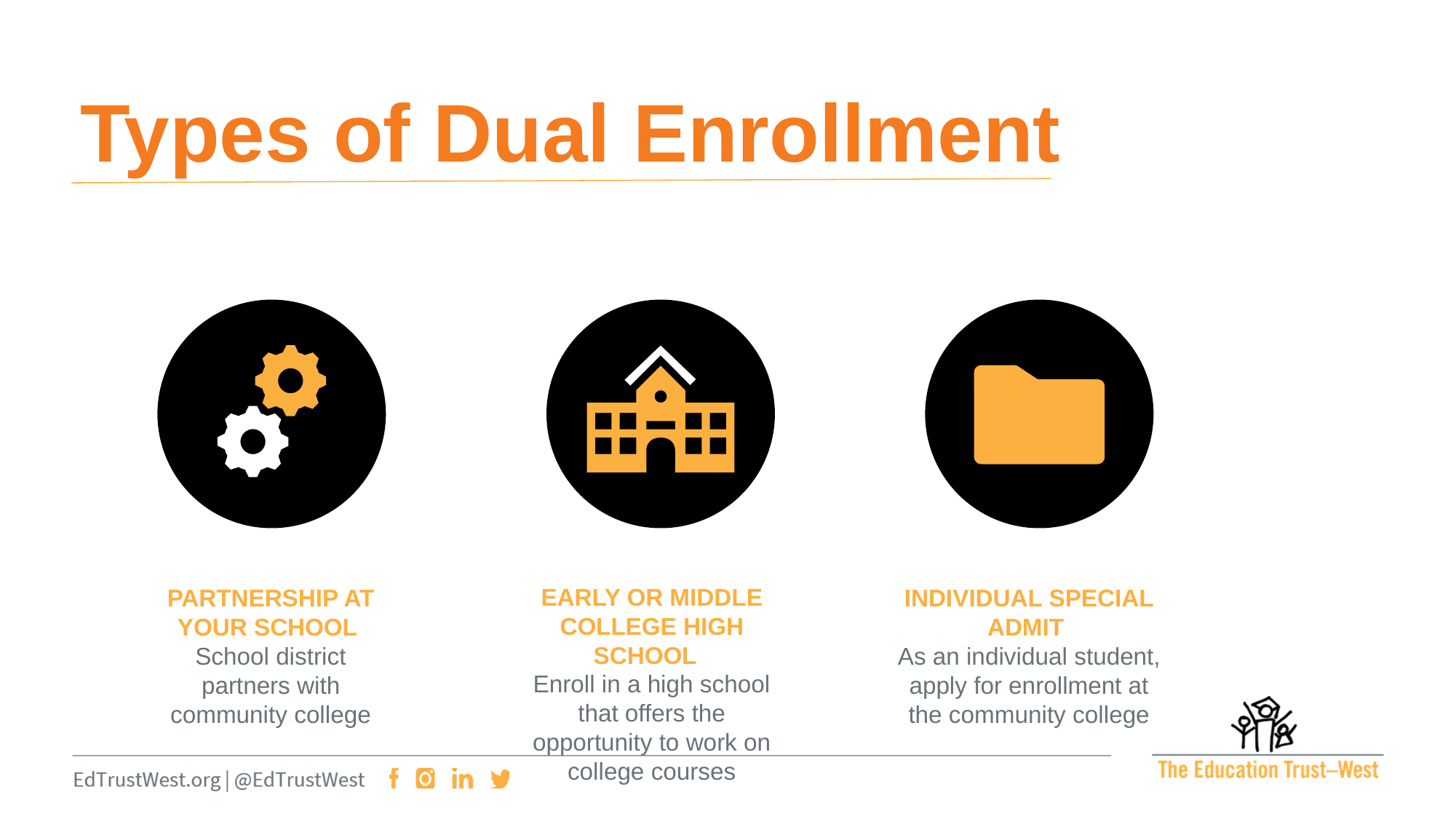

Types of Dual Enrollment

EARLY OR MIDDLE COLLEGE HIGH SCHOOL
Enroll in a high school that offers the opportunity to work on college courses
PARTNERSHIP AT YOUR SCHOOL
School district partners with community college
INDIVIDUAL SPECIAL ADMIT
As an individual student, apply for enrollment at the community college